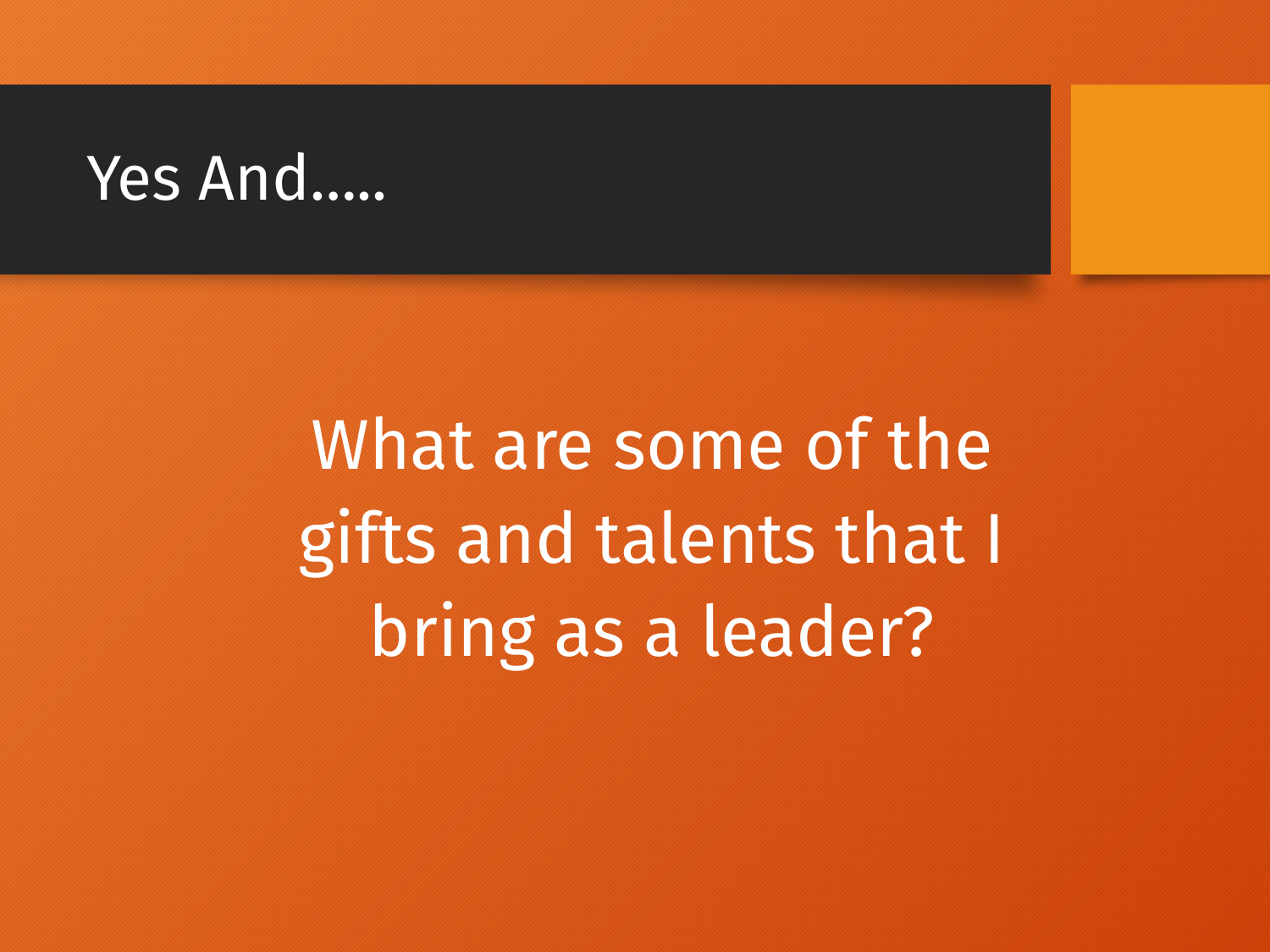

# Yes And…..
What are some of the
gifts and talents that I
bring as a leader?